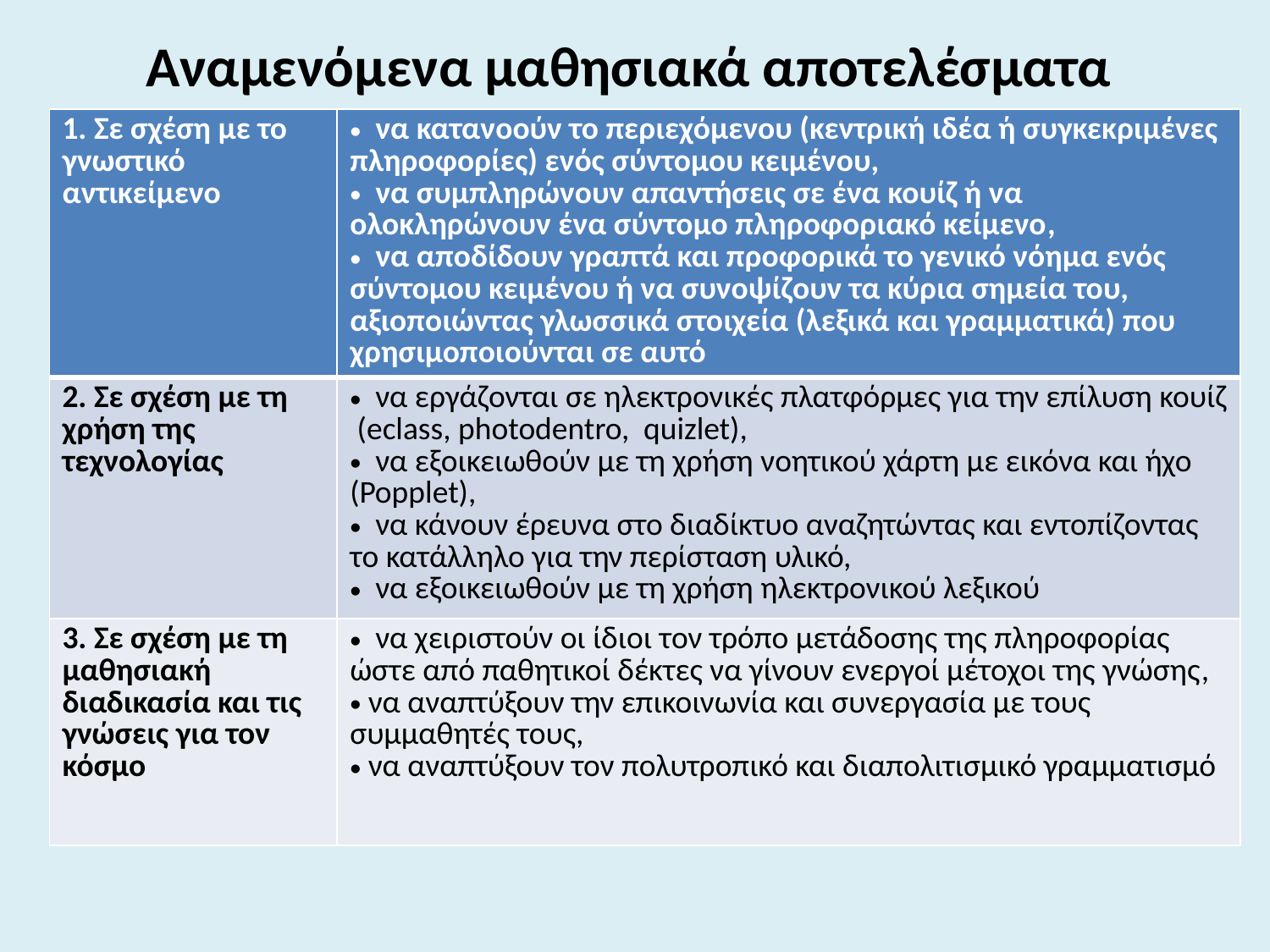

# Αναμενόμενα μαθησιακά αποτελέσματα
| 1. Σε σχέση με το γνωστικό αντικείμενο | να κατανοούν το περιεχόμενου (κεντρική ιδέα ή συγκεκριμένες πληροφορίες) ενός σύντομου κειμένου, να συμπληρώνουν απαντήσεις σε ένα κουίζ ή να ολοκληρώνουν ένα σύντομο πληροφοριακό κείμενο, να αποδίδουν γραπτά και προφορικά το γενικό νόημα ενός σύντομου κειμένου ή να συνοψίζουν τα κύρια σημεία του, αξιοποιώντας γλωσσικά στοιχεία (λεξικά και γραμματικά) που χρησιμοποιούνται σε αυτό |
| --- | --- |
| 2. Σε σχέση με τη χρήση της τεχνολογίας | να εργάζονται σε ηλεκτρονικές πλατφόρμες για την επίλυση κουίζ (eclass, photodentro, quizlet), να εξοικειωθούν με τη χρήση νοητικού χάρτη με εικόνα και ήχο (Popplet), να κάνουν έρευνα στο διαδίκτυο αναζητώντας και εντοπίζοντας το κατάλληλο για την περίσταση υλικό, να εξοικειωθούν με τη χρήση ηλεκτρονικού λεξικού |
| 3. Σε σχέση με τη μαθησιακή διαδικασία και τις γνώσεις για τον κόσμο | να χειριστούν οι ίδιοι τον τρόπο μετάδοσης της πληροφορίας ώστε από παθητικοί δέκτες να γίνουν ενεργοί μέτοχοι της γνώσης, να αναπτύξουν την επικοινωνία και συνεργασία με τους συμμαθητές τους, να αναπτύξουν τον πολυτροπικό και διαπολιτισμικό γραμματισμό |